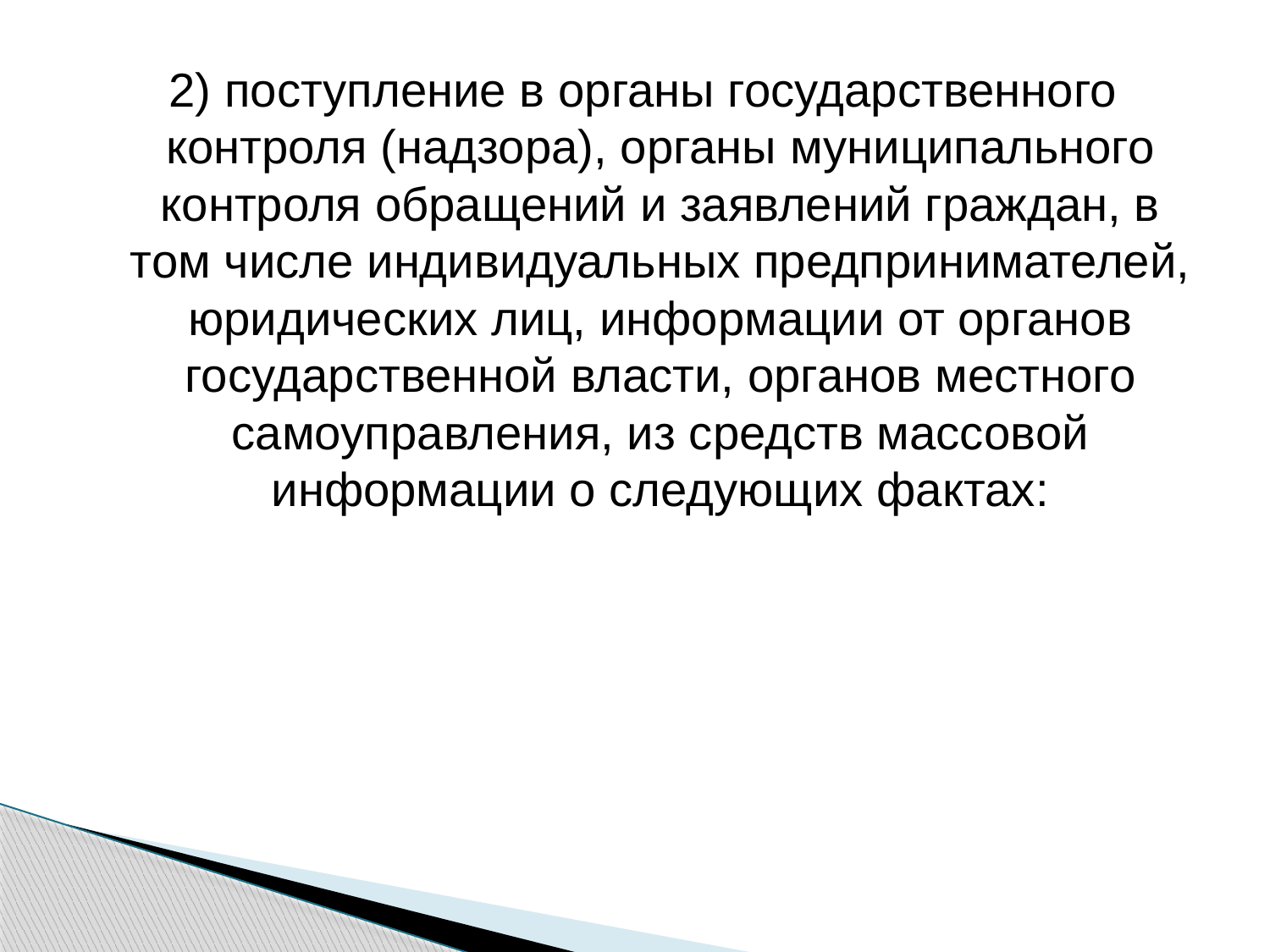

2) поступление в органы государственного контроля (надзора), органы муниципального контроля обращений и заявлений граждан, в том числе индивидуальных предпринимателей, юридических лиц, информации от органов государственной власти, органов местного самоуправления, из средств массовой информации о следующих фактах: